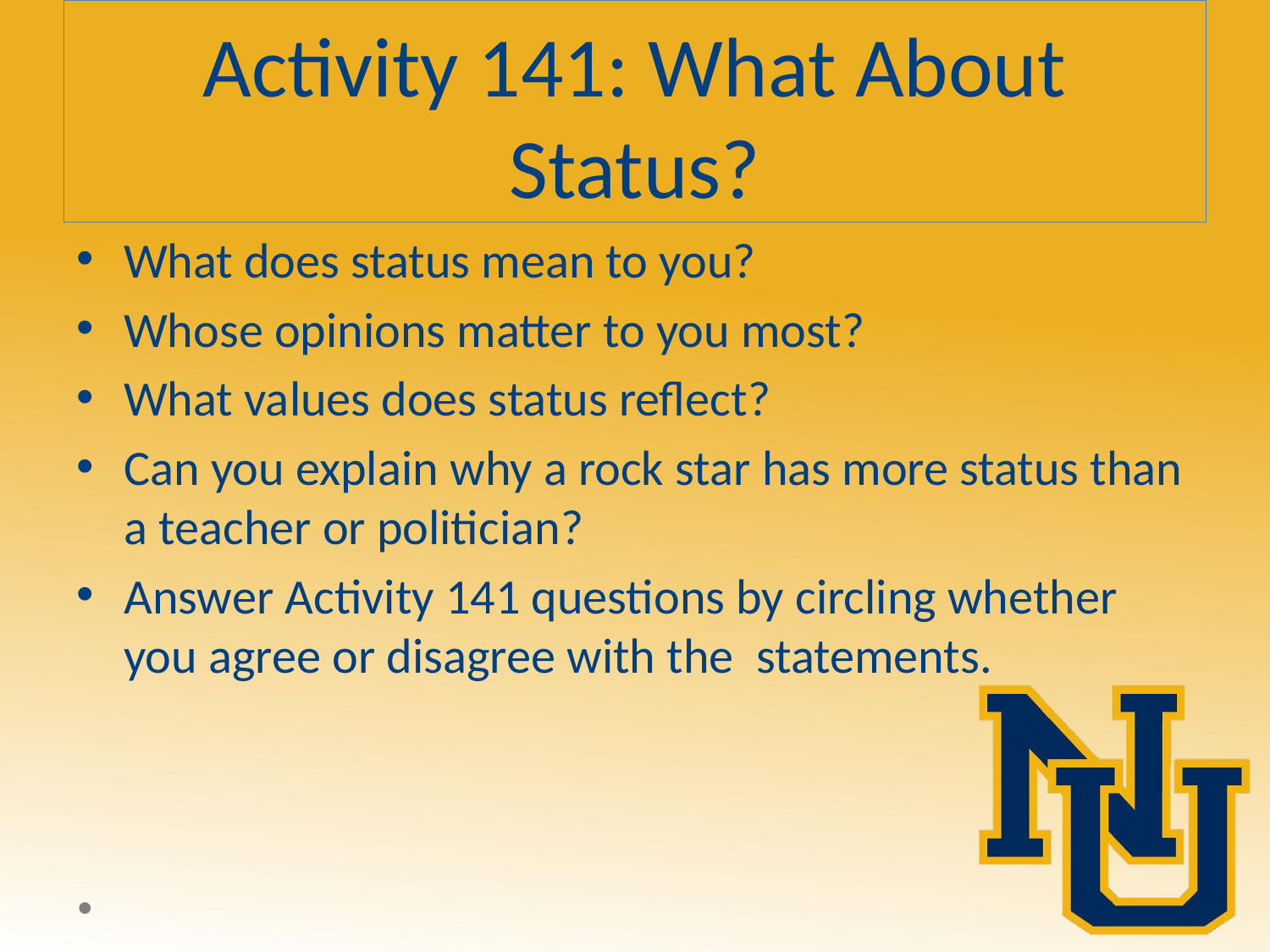

# Activity 141: What About Status?
What does status mean to you?
Whose opinions matter to you most?
What values does status reflect?
Can you explain why a rock star has more status than a teacher or politician?
Answer Activity 141 questions by circling whether you agree or disagree with the  statements.